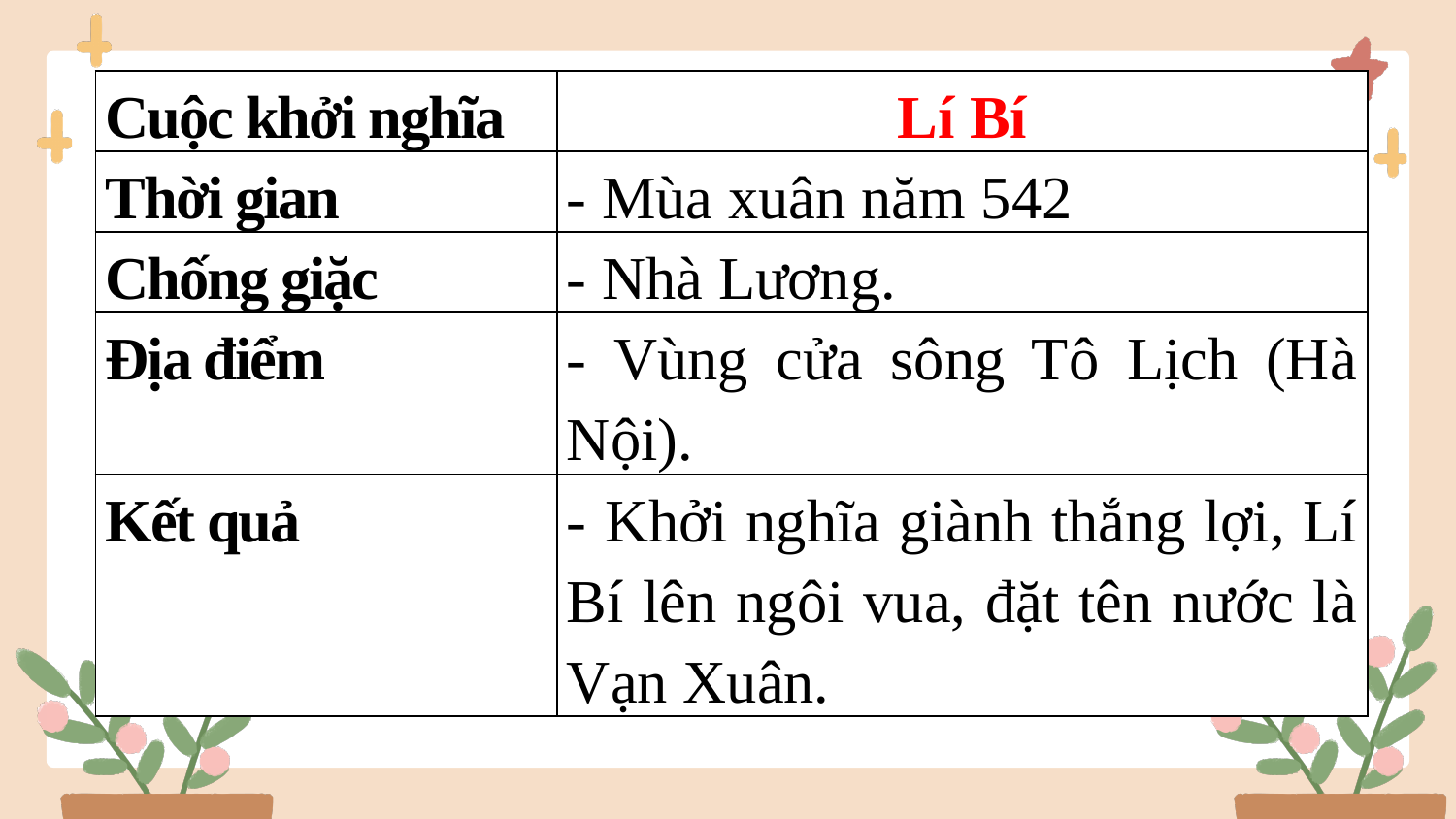

| Cuộc khởi nghĩa | Lí Bí |
| --- | --- |
| Thời gian | - Mùa xuân năm 542 |
| Chống giặc | - Nhà Lương. |
| Địa điểm | - Vùng cửa sông Tô Lịch (Hà Nội). |
| Kết quả | - Khởi nghĩa giành thắng lợi, Lí Bí lên ngôi vua, đặt tên nước là Vạn Xuân. |